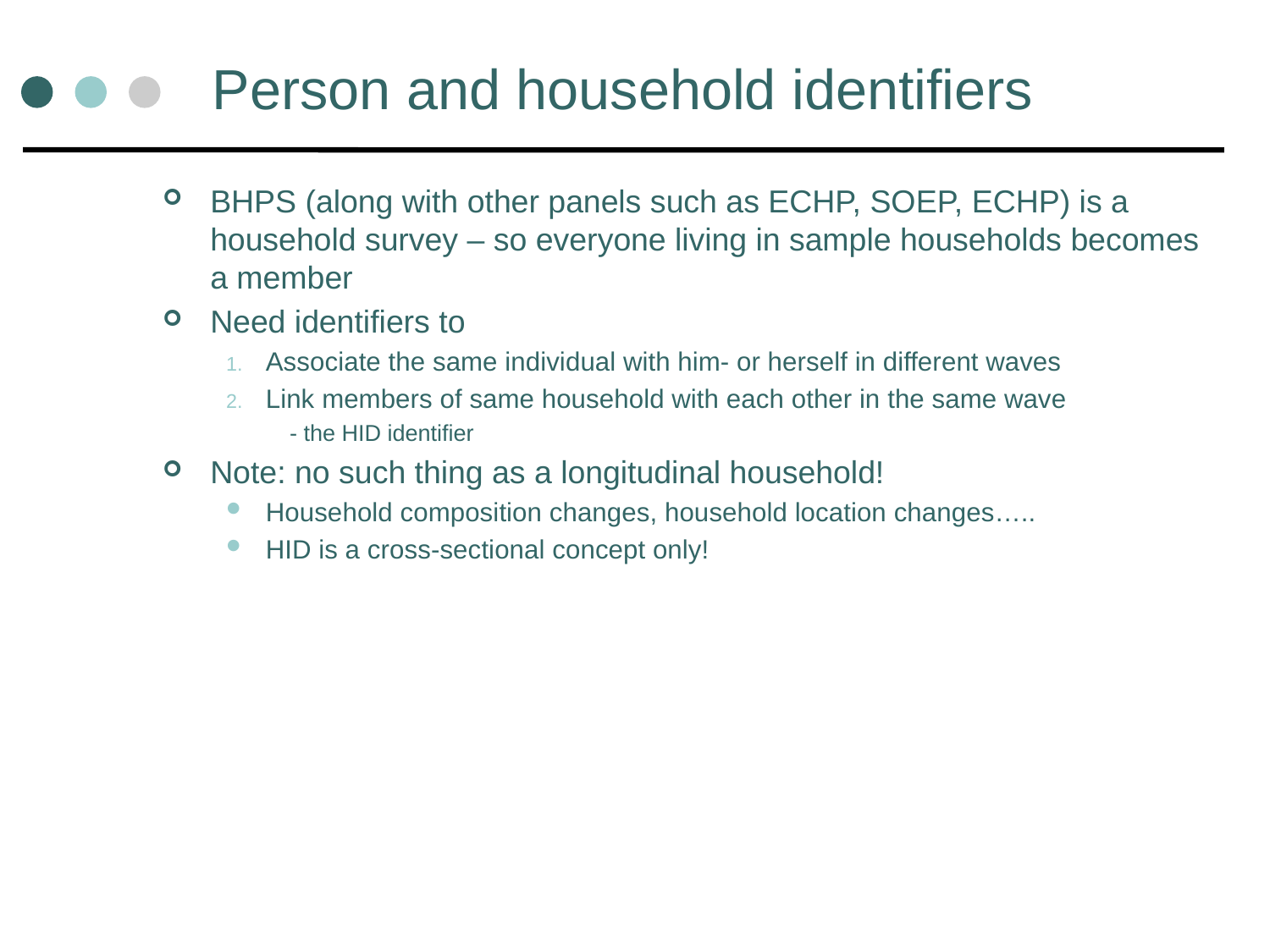

# Person and household identifiers
BHPS (along with other panels such as ECHP, SOEP, ECHP) is a household survey – so everyone living in sample households becomes a member
Need identifiers to
Associate the same individual with him- or herself in different waves
Link members of same household with each other in the same wave
- the HID identifier
Note: no such thing as a longitudinal household!
Household composition changes, household location changes…..
HID is a cross-sectional concept only!